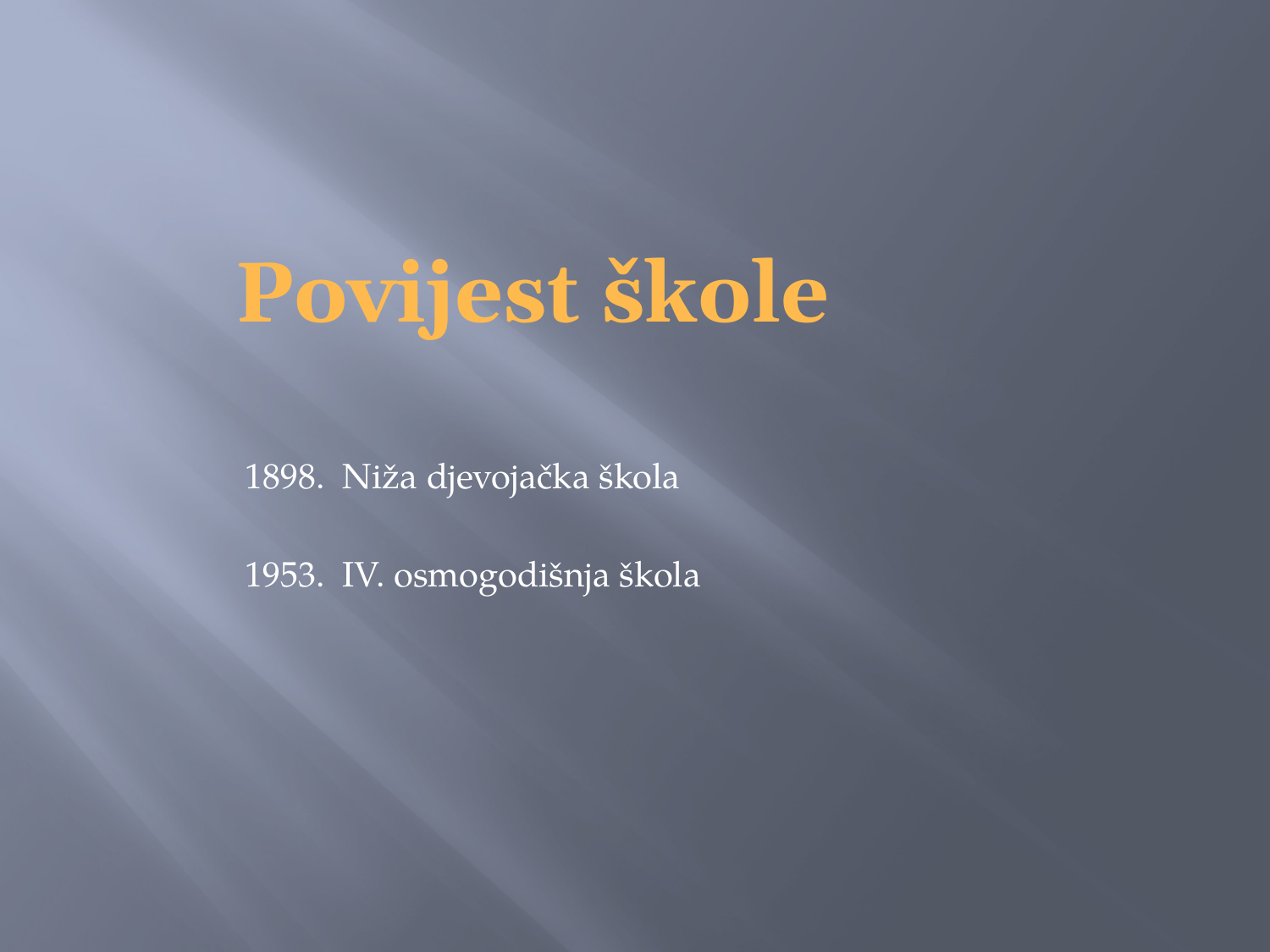

Povijest škole

1898.  Niža djevojačka škola

1953.  IV. osmogodišnja škola